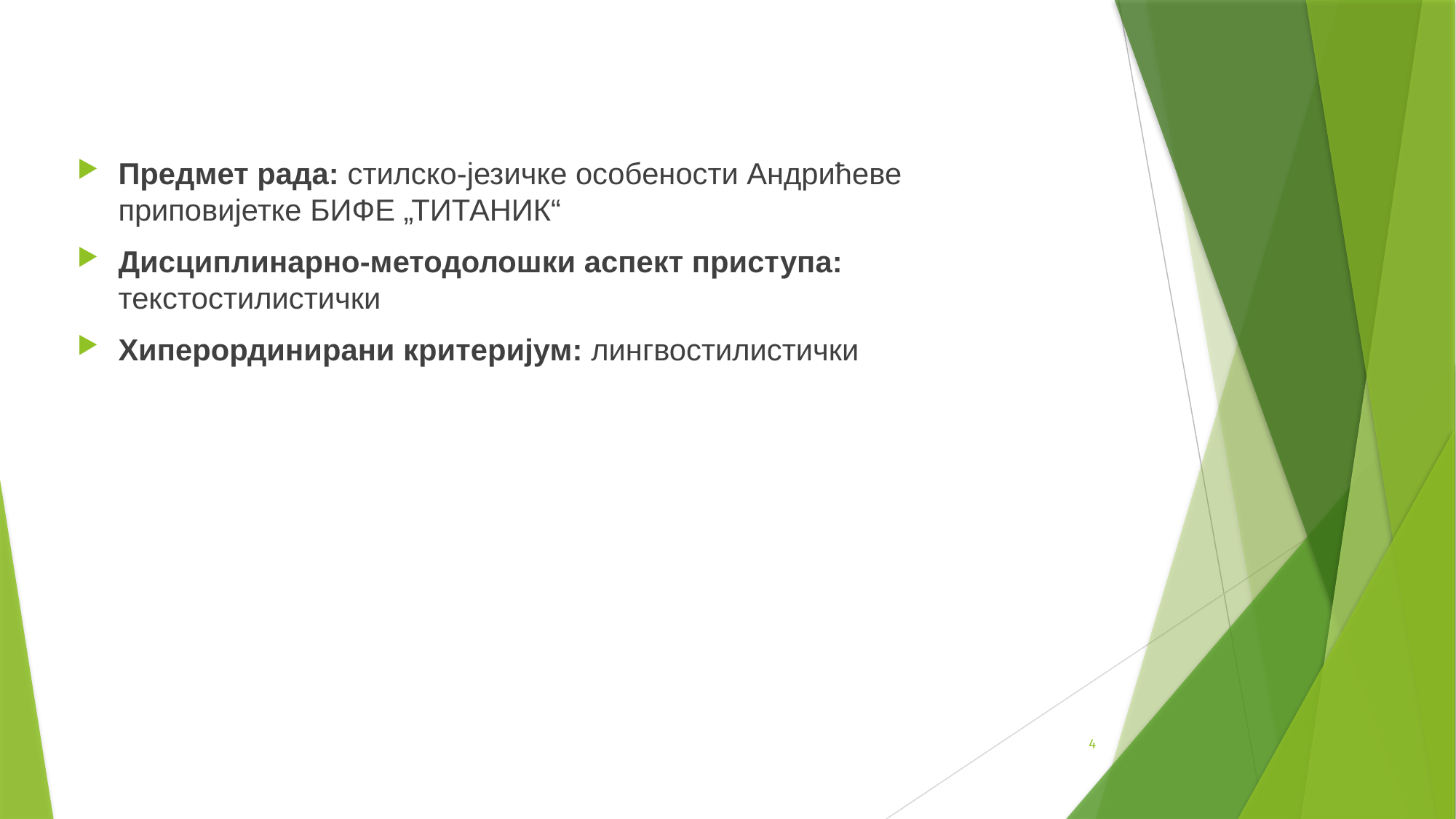

Предмет рада: стилско-језичке особености Андрићеве приповијетке Бифе „Титаник“
Дисциплинарно-методолошки аспект приступа: текстостилистички
Хиперординирани критеријум: лингвостилистички
4